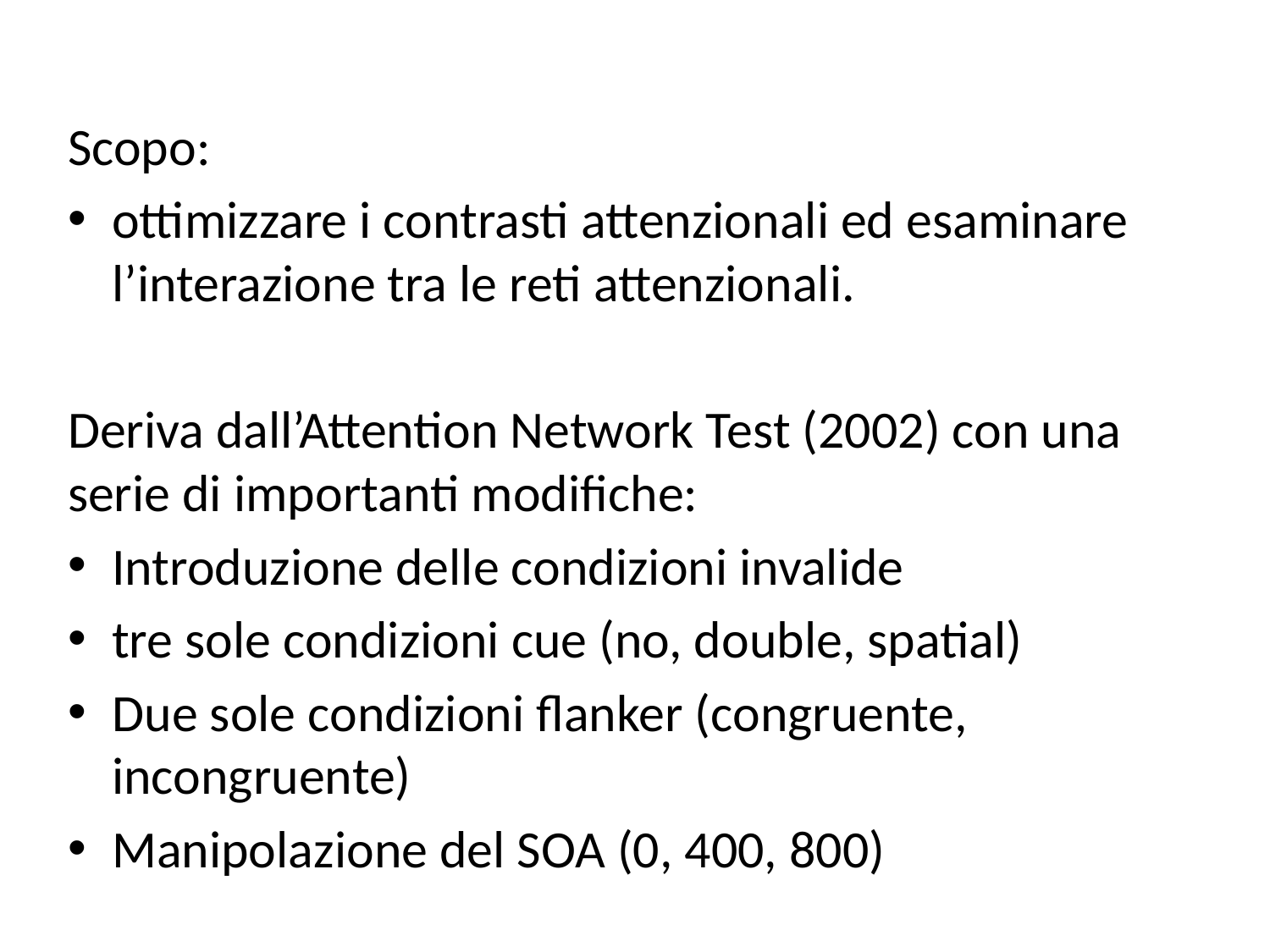

Scopo:
ottimizzare i contrasti attenzionali ed esaminare l’interazione tra le reti attenzionali.

Deriva dall’Attention Network Test (2002) con una serie di importanti modifiche:
Introduzione delle condizioni invalide
tre sole condizioni cue (no, double, spatial)
Due sole condizioni flanker (congruente, incongruente)
Manipolazione del SOA (0, 400, 800)